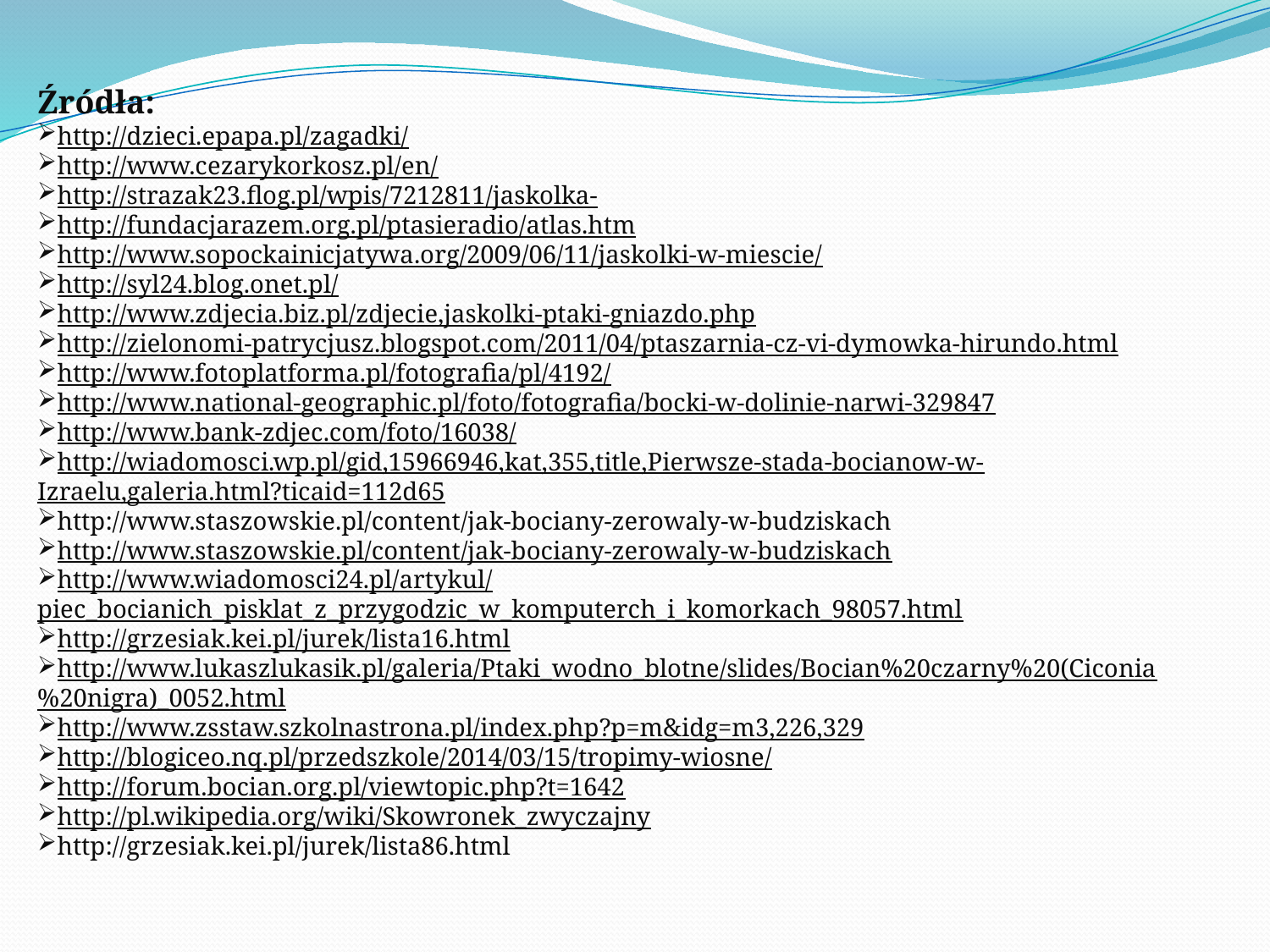

Źródła:
http://dzieci.epapa.pl/zagadki/
http://www.cezarykorkosz.pl/en/
http://strazak23.flog.pl/wpis/7212811/jaskolka-
http://fundacjarazem.org.pl/ptasieradio/atlas.htm
http://www.sopockainicjatywa.org/2009/06/11/jaskolki-w-miescie/
http://syl24.blog.onet.pl/
http://www.zdjecia.biz.pl/zdjecie,jaskolki-ptaki-gniazdo.php
http://zielonomi-patrycjusz.blogspot.com/2011/04/ptaszarnia-cz-vi-dymowka-hirundo.html
http://www.fotoplatforma.pl/fotografia/pl/4192/
http://www.national-geographic.pl/foto/fotografia/bocki-w-dolinie-narwi-329847
http://www.bank-zdjec.com/foto/16038/
http://wiadomosci.wp.pl/gid,15966946,kat,355,title,Pierwsze-stada-bocianow-w-Izraelu,galeria.html?ticaid=112d65
http://www.staszowskie.pl/content/jak-bociany-zerowaly-w-budziskach
http://www.staszowskie.pl/content/jak-bociany-zerowaly-w-budziskach
http://www.wiadomosci24.pl/artykul/piec_bocianich_pisklat_z_przygodzic_w_komputerch_i_komorkach_98057.html
http://grzesiak.kei.pl/jurek/lista16.html
http://www.lukaszlukasik.pl/galeria/Ptaki_wodno_blotne/slides/Bocian%20czarny%20(Ciconia%20nigra)_0052.html
http://www.zsstaw.szkolnastrona.pl/index.php?p=m&idg=m3,226,329
http://blogiceo.nq.pl/przedszkole/2014/03/15/tropimy-wiosne/
http://forum.bocian.org.pl/viewtopic.php?t=1642
http://pl.wikipedia.org/wiki/Skowronek_zwyczajny
http://grzesiak.kei.pl/jurek/lista86.html